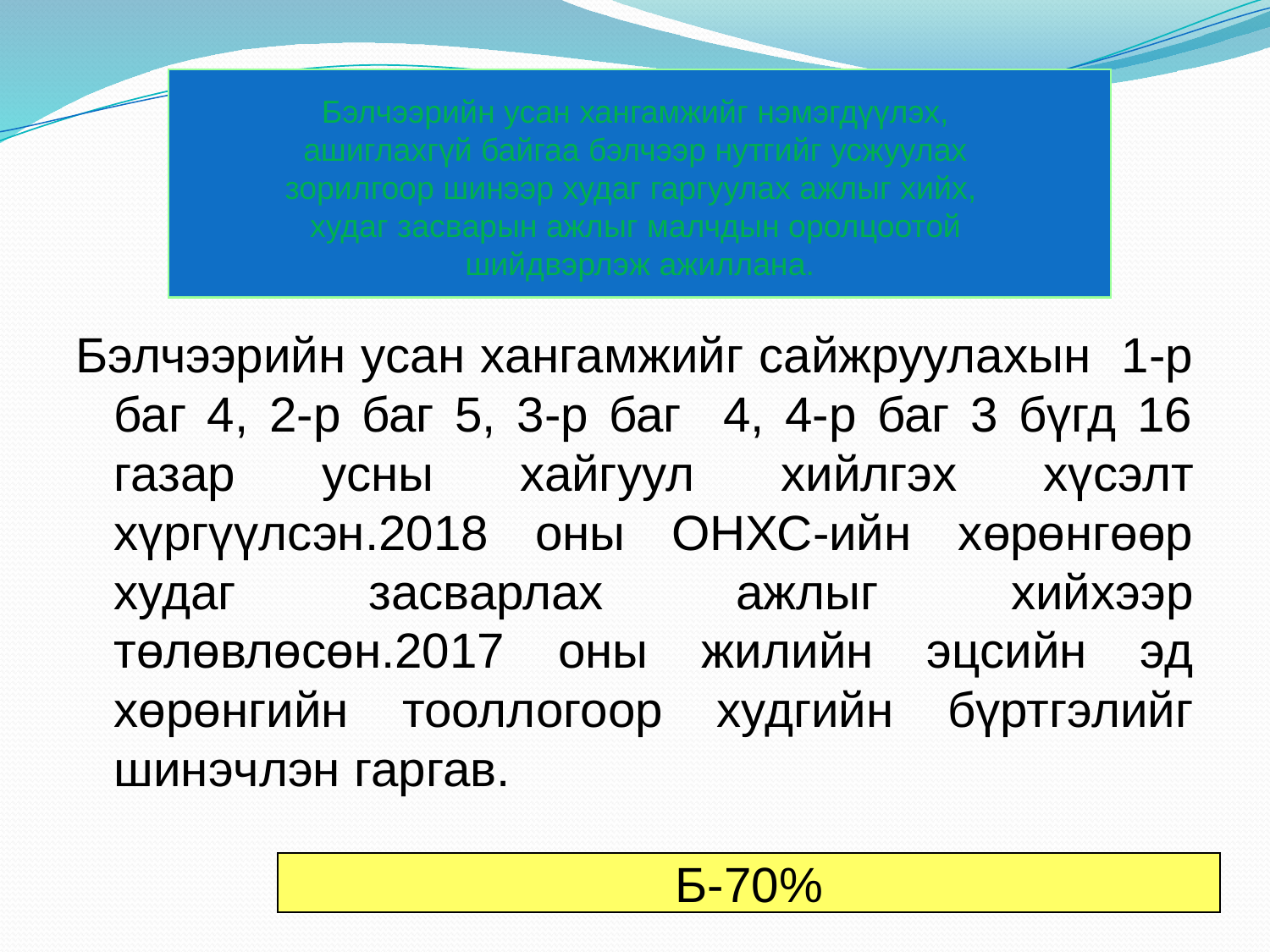

# Бэлчээрийн усан хангамжийг нэмэгдүүлэх, ашиглахгүй байгаа бэлчээр нутгийг усжуулах зорилгоор шинээр худаг гаргуулах ажлыг хийх, худаг засварын ажлыг малчдын оролцоотой шийдвэрлэж ажиллана.
Бэлчээрийн усан хангамжийг сайжруулахын  1-р баг 4, 2-р баг 5, 3-р баг  4, 4-р баг 3 бүгд 16 газар усны хайгуул хийлгэх хүсэлт хүргүүлсэн.2018 оны ОНХС-ийн хөрөнгөөр худаг засварлах ажлыг хийхээр төлөвлөсөн.2017 оны жилийн эцсийн эд хөрөнгийн тооллогоор худгийн бүртгэлийг шинэчлэн гаргав.
Б-70%